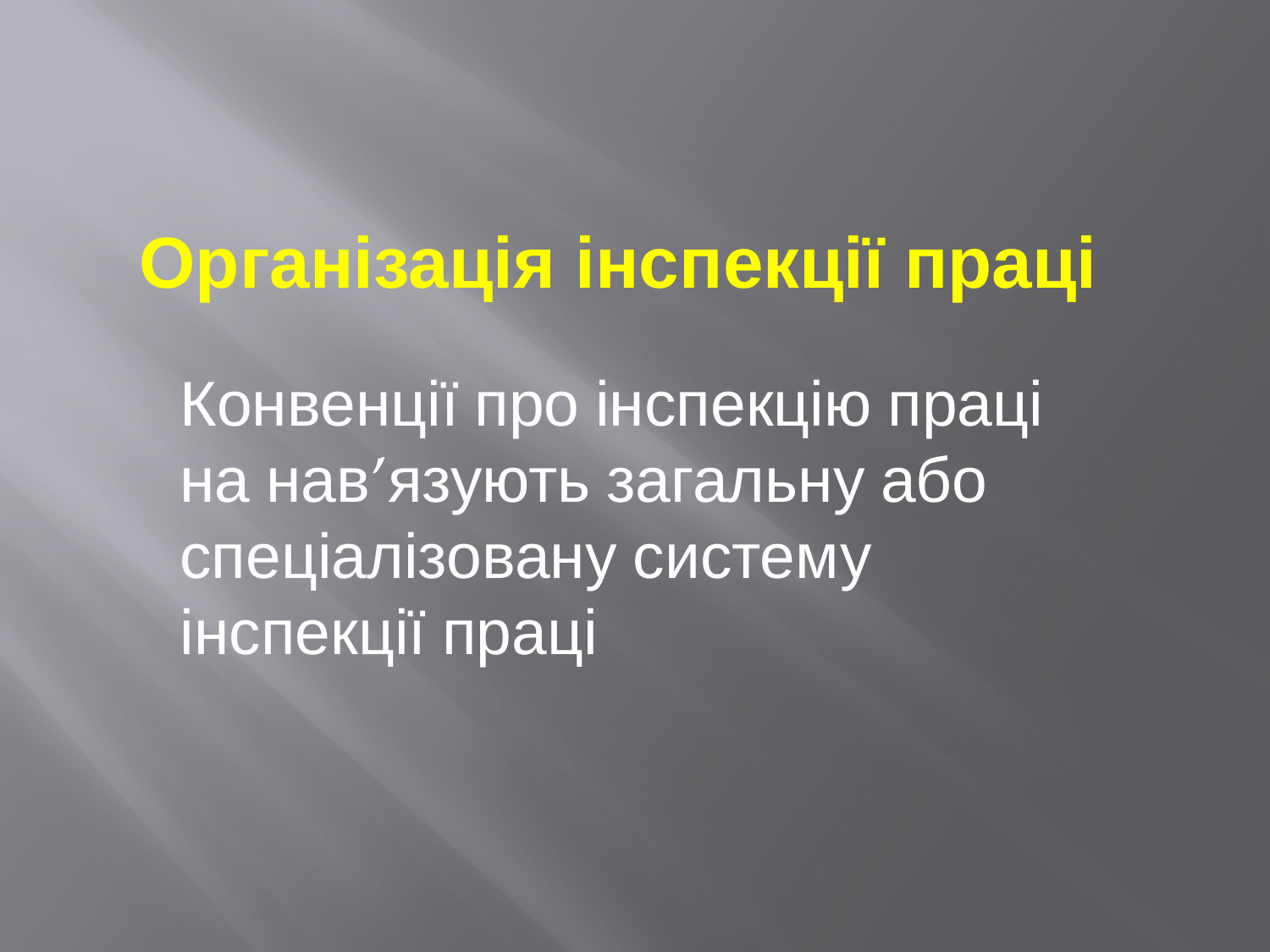

# Організація інспекції праці
Конвенції про інспекцію праці на нав’язують загальну або спеціалізовану систему інспекції праці